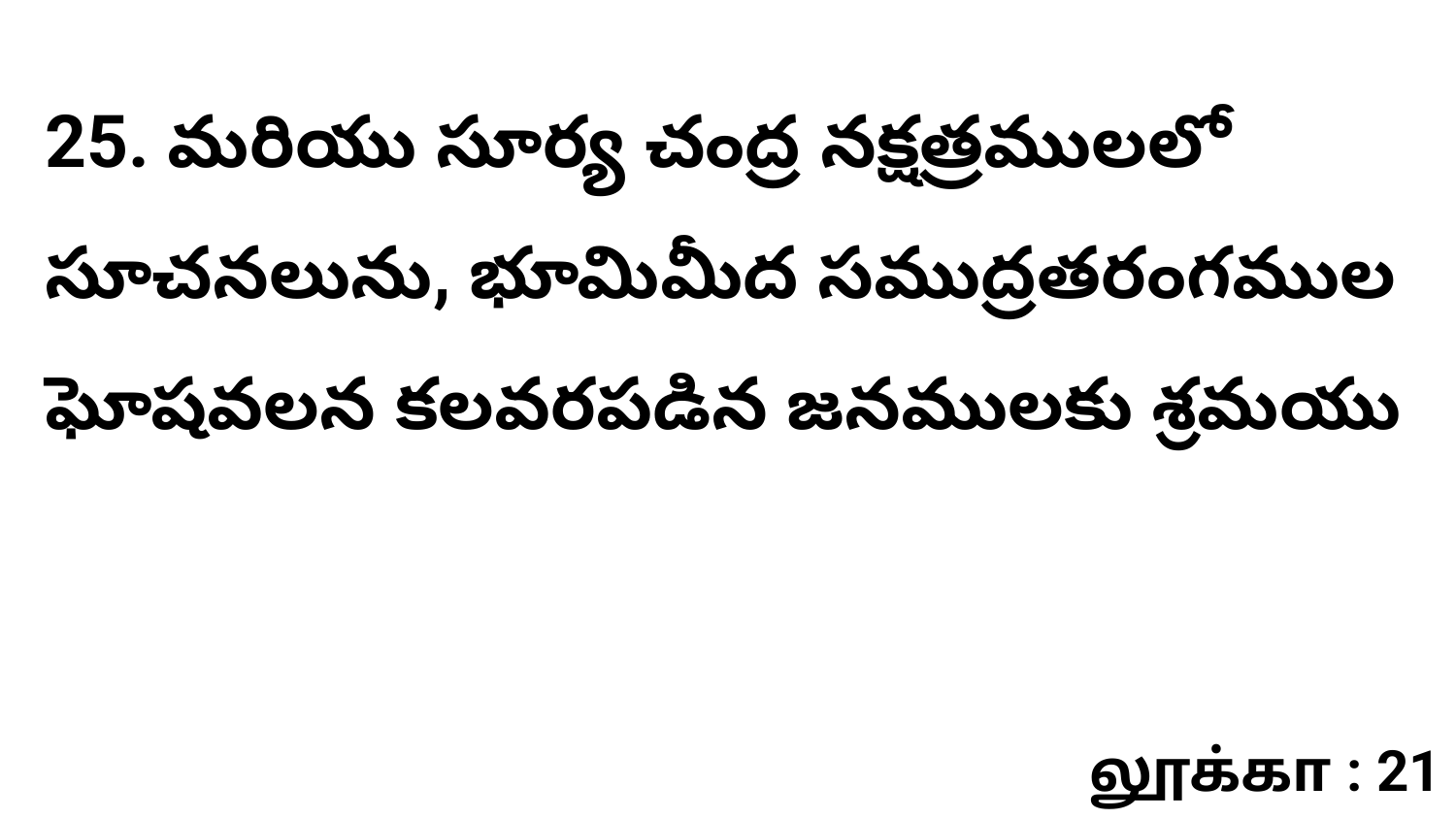

25. మరియు సూర్య చంద్ర నక్షత్రములలో సూచనలును, భూమిమీద సముద్రతరంగముల ఘోషవలన కలవరపడిన జనములకు శ్రమయు
லூக்கா : 21